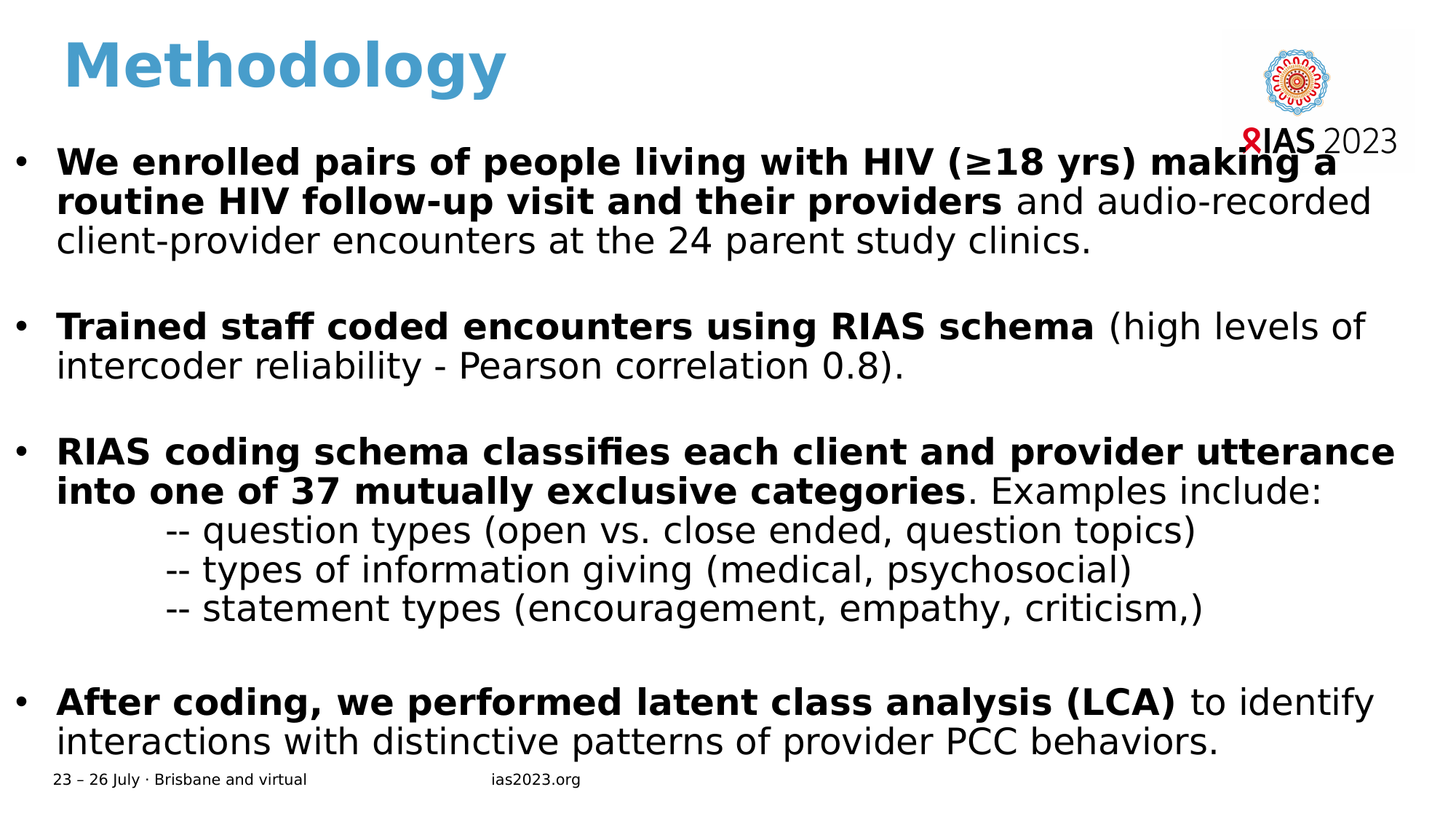

# Methodology
We enrolled pairs of people living with HIV (≥18 yrs) making a routine HIV follow-up visit and their providers and audio-recorded client-provider encounters at the 24 parent study clinics.

Trained staff coded encounters using RIAS schema (high levels of intercoder reliability - Pearson correlation 0.8).

RIAS coding schema classifies each client and provider utterance into one of 37 mutually exclusive categories. Examples include:
	-- question types (open vs. close ended, question topics)
	-- types of information giving (medical, psychosocial)
	-- statement types (encouragement, empathy, criticism,)
After coding, we performed latent class analysis (LCA) to identify interactions with distinctive patterns of provider PCC behaviors.